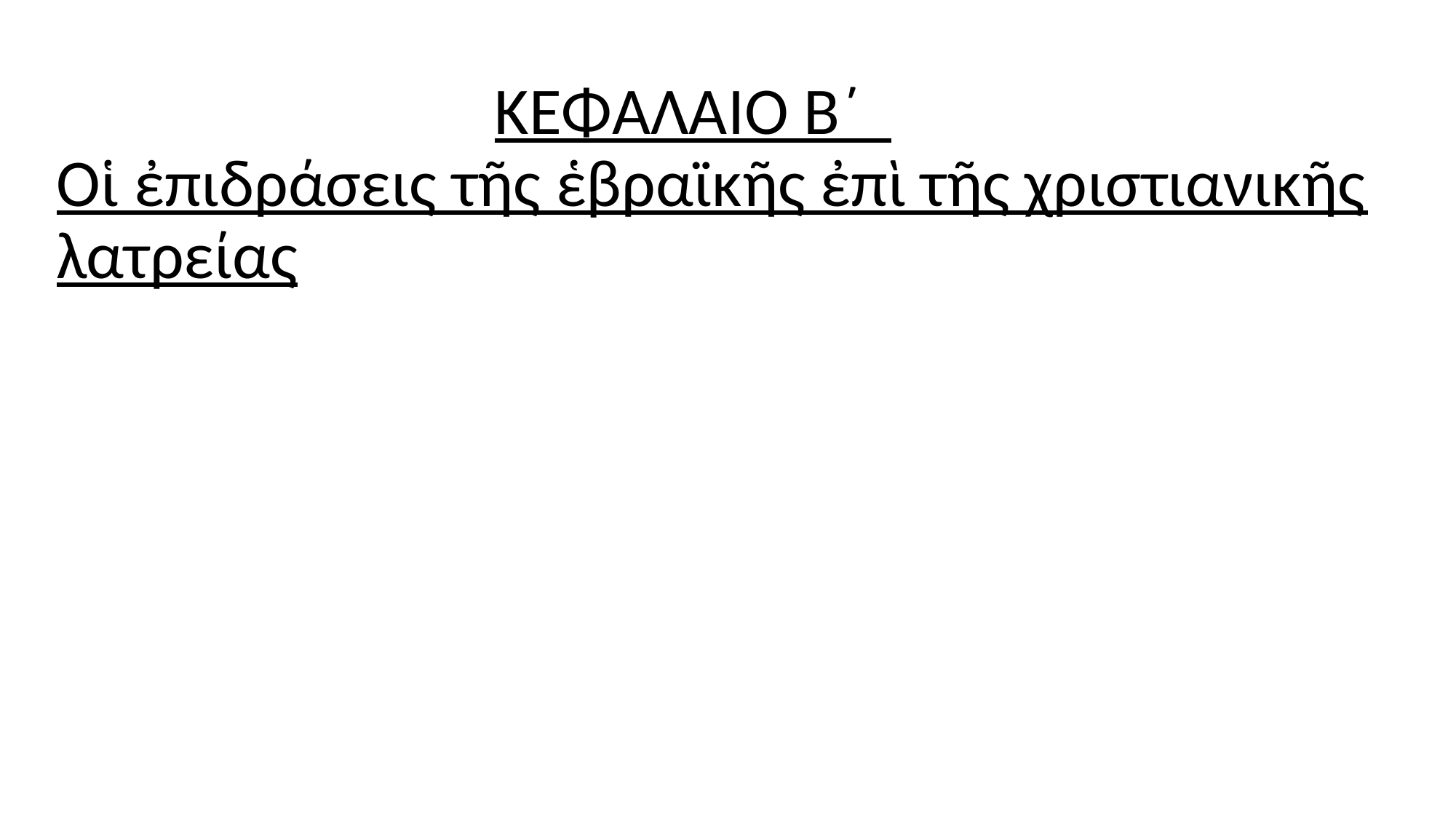

# ΚΕΦΑΛΑΙΟ Β΄ Οἱ ἐπιδράσεις τῆς ἑβραϊκῆς ἐπὶ τῆς χριστιανικῆς λατρείας